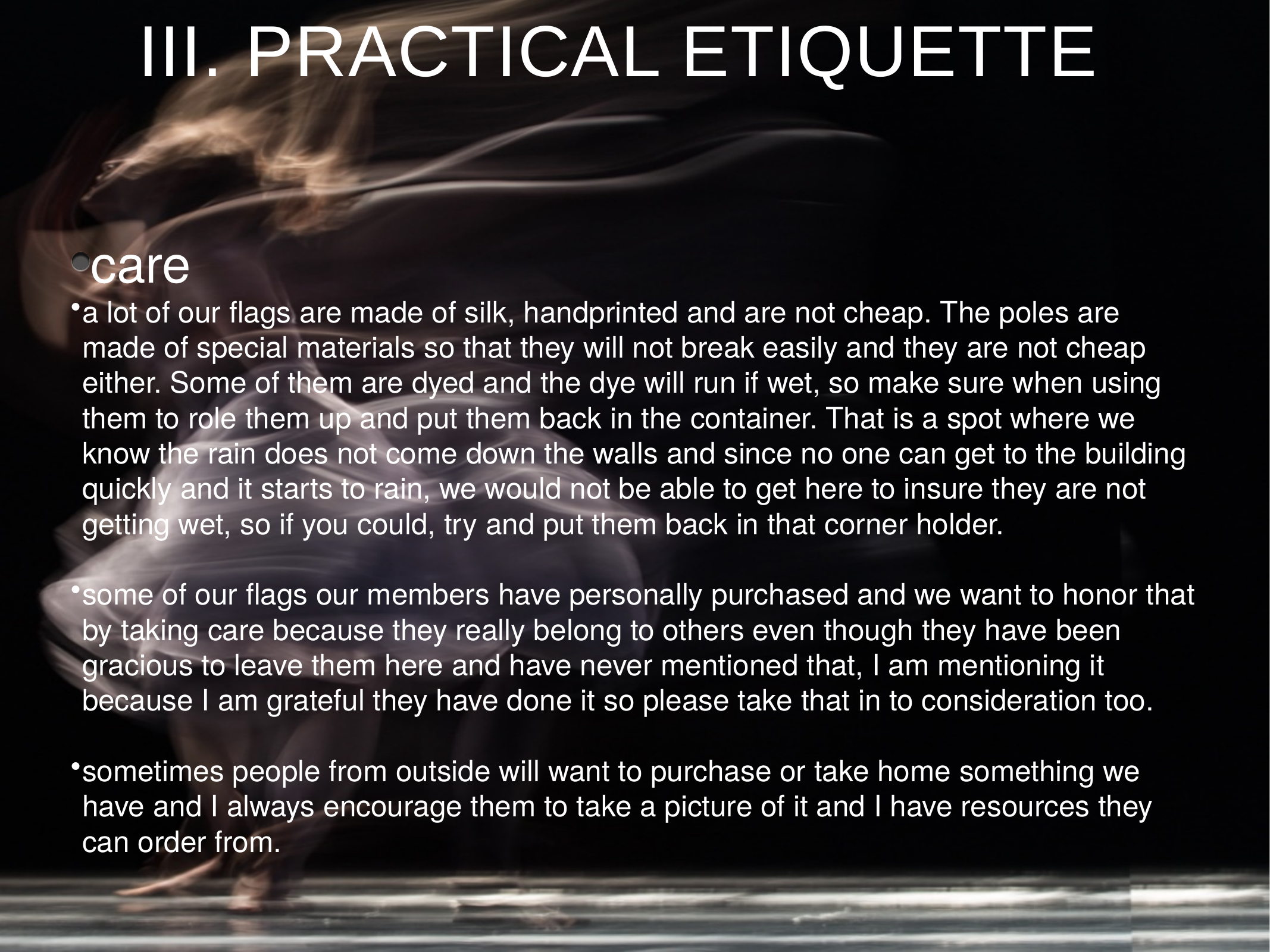

III. practical etiquette
care
a lot of our flags are made of silk, handprinted and are not cheap. The poles are made of special materials so that they will not break easily and they are not cheap either. Some of them are dyed and the dye will run if wet, so make sure when using them to role them up and put them back in the container. That is a spot where we know the rain does not come down the walls and since no one can get to the building quickly and it starts to rain, we would not be able to get here to insure they are not getting wet, so if you could, try and put them back in that corner holder.

some of our flags our members have personally purchased and we want to honor that by taking care because they really belong to others even though they have been gracious to leave them here and have never mentioned that, I am mentioning it because I am grateful they have done it so please take that in to consideration too.

sometimes people from outside will want to purchase or take home something we have and I always encourage them to take a picture of it and I have resources they can order from.